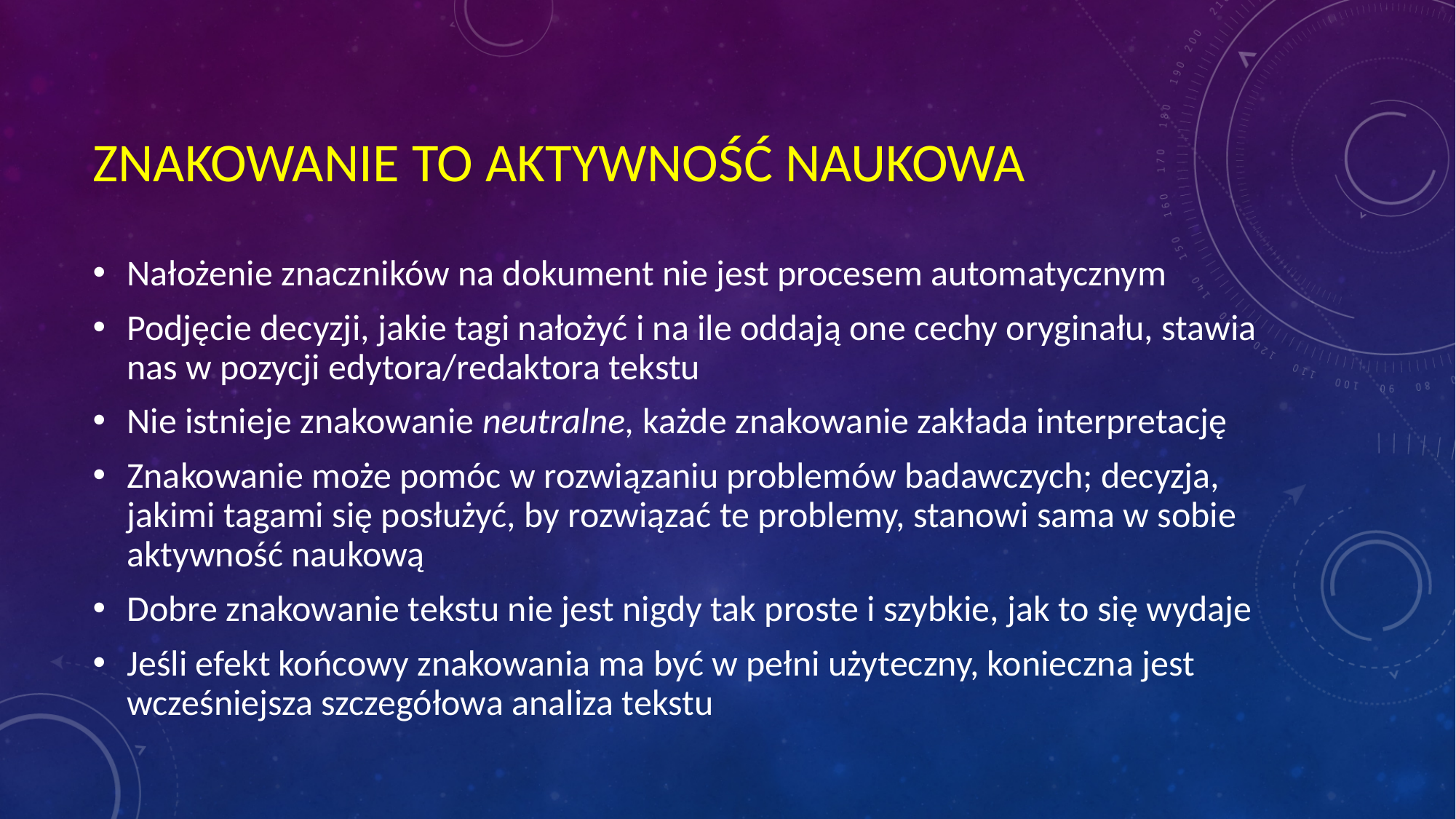

# ZNAKOWANIE TO AKTYWNOŚĆ NAUKOWA
Nałożenie znaczników na dokument nie jest procesem automatycznym
Podjęcie decyzji, jakie tagi nałożyć i na ile oddają one cechy oryginału, stawia nas w pozycji edytora/redaktora tekstu
Nie istnieje znakowanie neutralne, każde znakowanie zakłada interpretację
Znakowanie może pomóc w rozwiązaniu problemów badawczych; decyzja, jakimi tagami się posłużyć, by rozwiązać te problemy, stanowi sama w sobie aktywność naukową
Dobre znakowanie tekstu nie jest nigdy tak proste i szybkie, jak to się wydaje
Jeśli efekt końcowy znakowania ma być w pełni użyteczny, konieczna jest wcześniejsza szczegółowa analiza tekstu